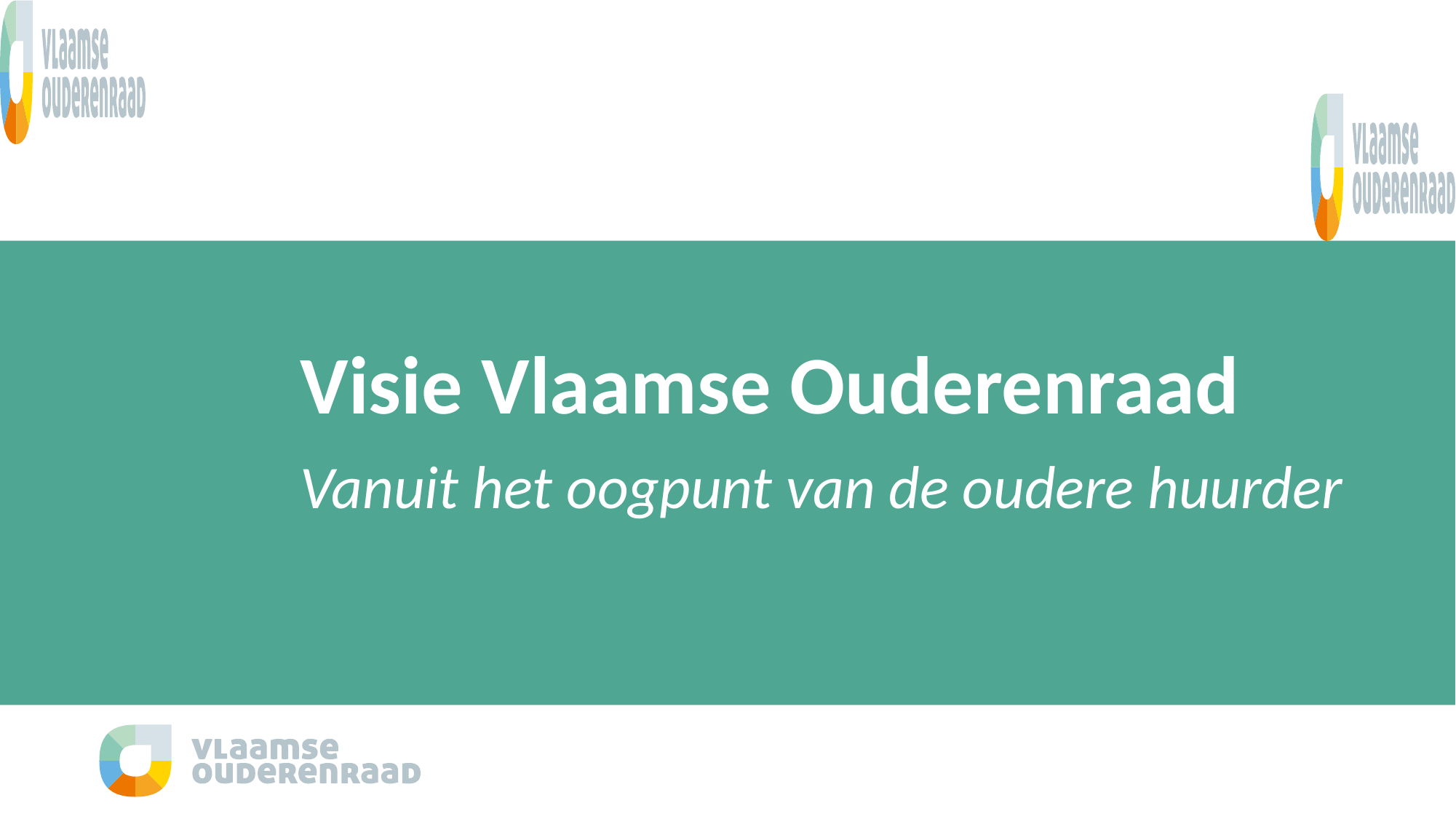

# Visie Vlaamse Ouderenraad
Vanuit het oogpunt van de oudere huurder